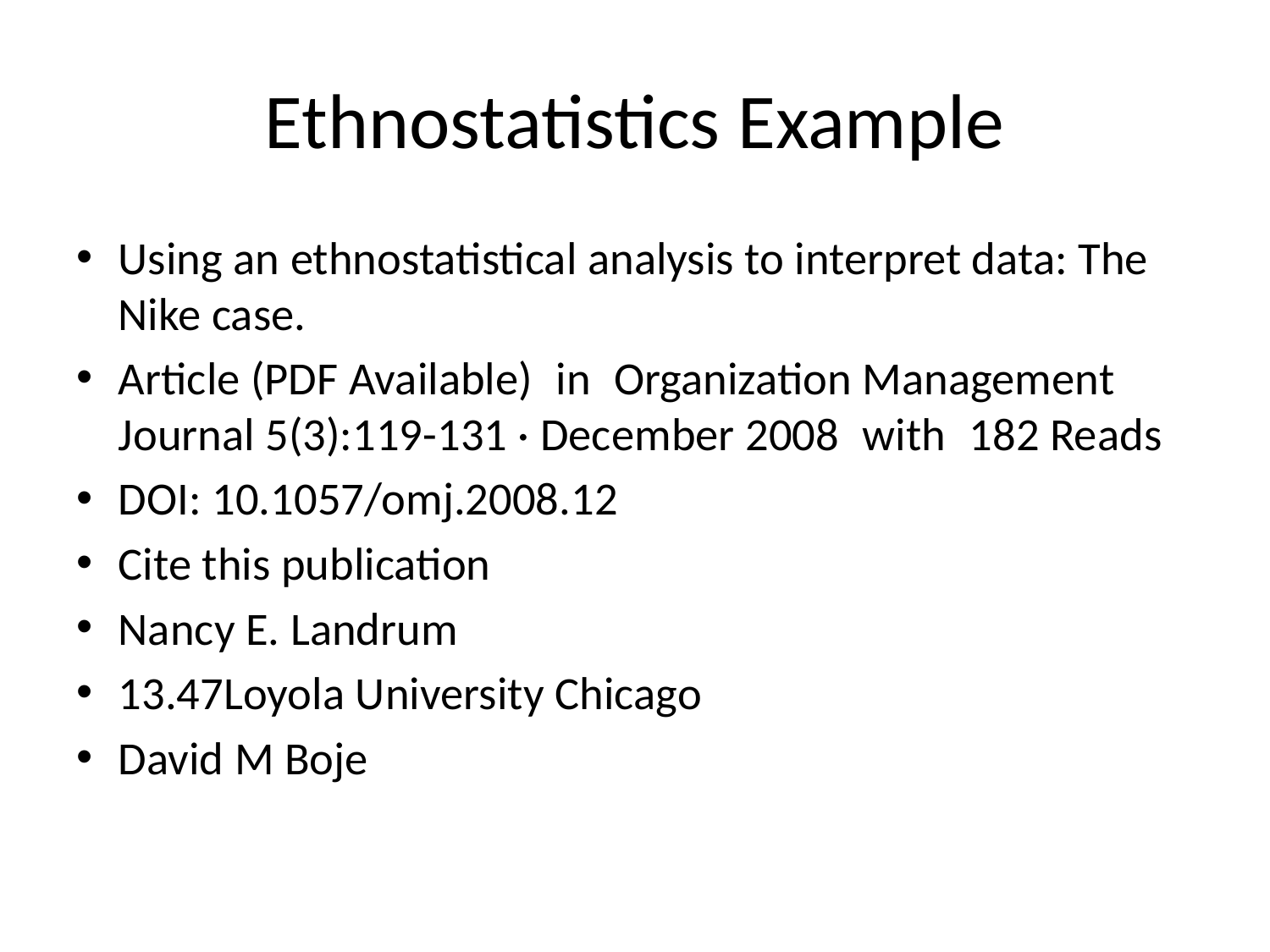

# Ethnostatistics Example
Using an ethnostatistical analysis to interpret data: The Nike case.
Article (PDF Available) in Organization Management Journal 5(3):119-131 · December 2008 with 182 Reads
DOI: 10.1057/omj.2008.12
Cite this publication
Nancy E. Landrum
13.47Loyola University Chicago
David M Boje